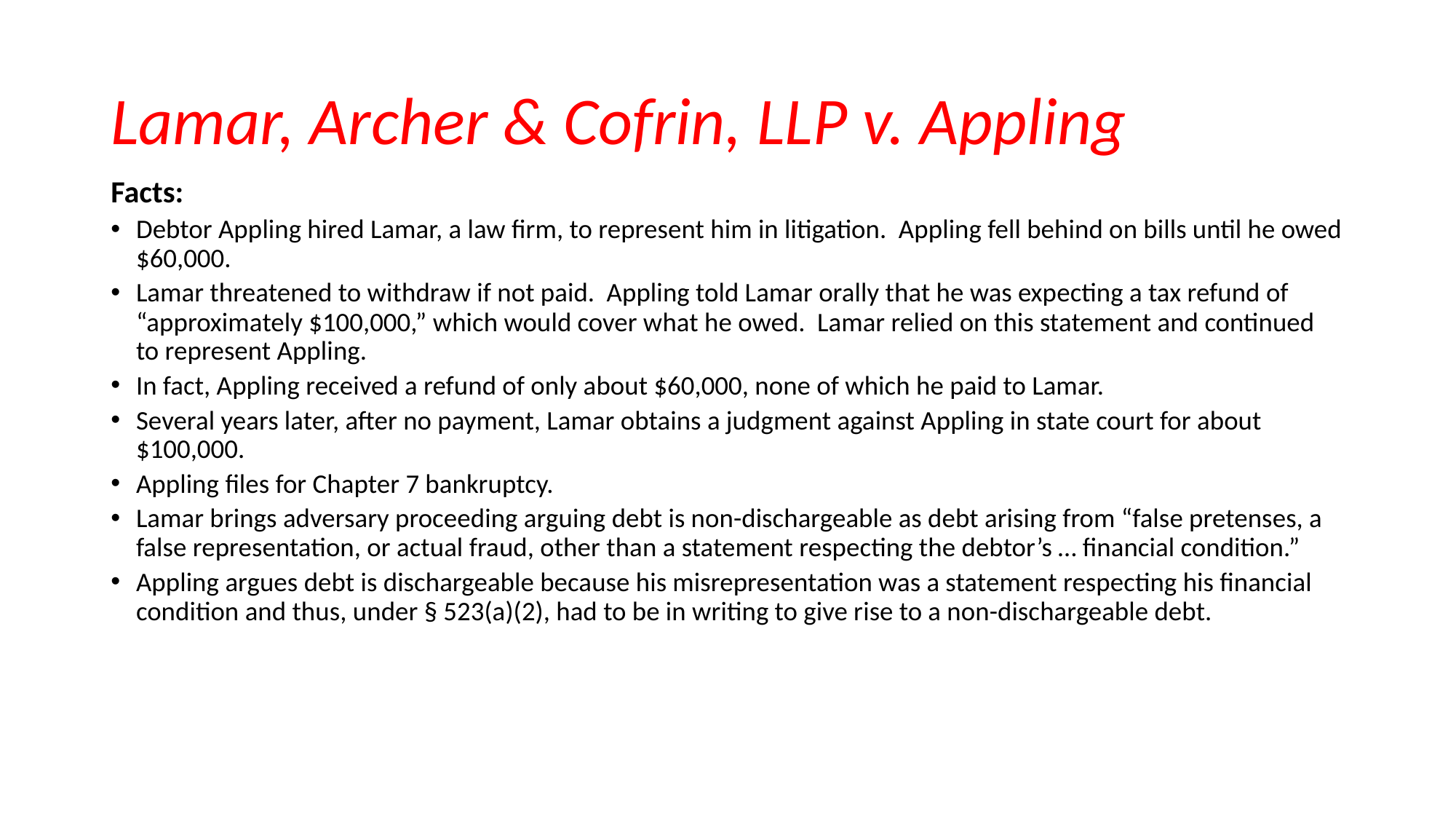

# Lamar, Archer & Cofrin, LLP v. Appling
Facts:
Debtor Appling hired Lamar, a law firm, to represent him in litigation.  Appling fell behind on bills until he owed $60,000.
Lamar threatened to withdraw if not paid.  Appling told Lamar orally that he was expecting a tax refund of “approximately $100,000,” which would cover what he owed.  Lamar relied on this statement and continued to represent Appling.
In fact, Appling received a refund of only about $60,000, none of which he paid to Lamar.
Several years later, after no payment, Lamar obtains a judgment against Appling in state court for about $100,000.
Appling files for Chapter 7 bankruptcy.
Lamar brings adversary proceeding arguing debt is non-dischargeable as debt arising from “false pretenses, a false representation, or actual fraud, other than a statement respecting the debtor’s … financial condition.”
Appling argues debt is dischargeable because his misrepresentation was a statement respecting his financial condition and thus, under § 523(a)(2), had to be in writing to give rise to a non-dischargeable debt.